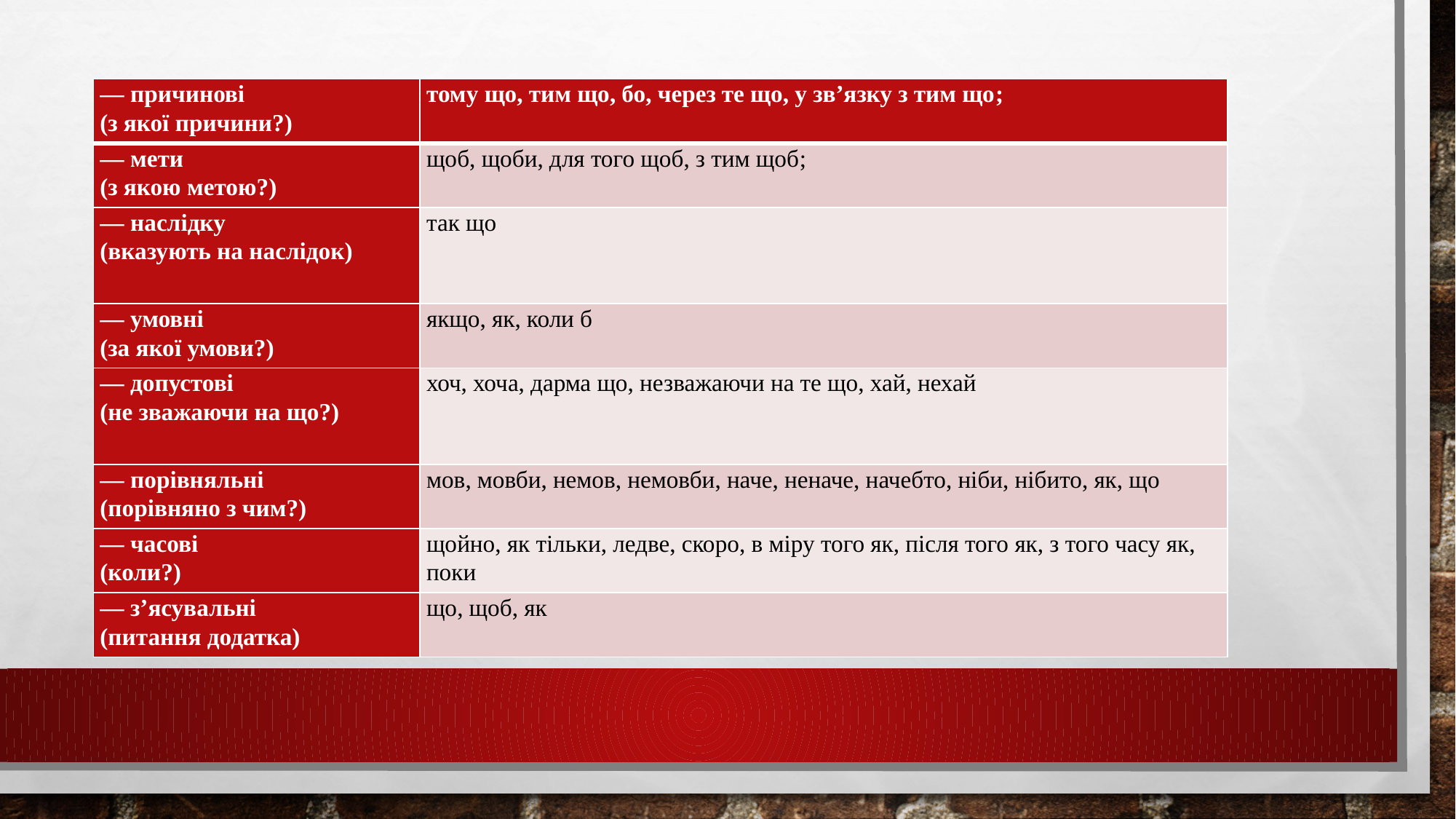

| — причинові (з якої причини?) | тому що, тим що, бо, через те що, у зв’язку з тим що; |
| --- | --- |
| — мети (з якою метою?) | щоб, щоби, для того щоб, з тим щоб; |
| — наслідку (вказують на наслідок) | так що |
| — умовні (за якої умови?) | якщо, як, коли б |
| — допустові (не зважаючи на що?) | хоч, хоча, дарма що, незважаючи на те що, хай, нехай |
| — порівняльні (порівняно з чим?) | мов, мовби, немов, немовби, наче, неначе, начебто, ніби, нібито, як, що |
| — часові (коли?) | щойно, як тільки, ледве, скоро, в міру того як, після того як, з того часу як, поки |
| — з’ясувальні (питання додатка) | що, щоб, як |